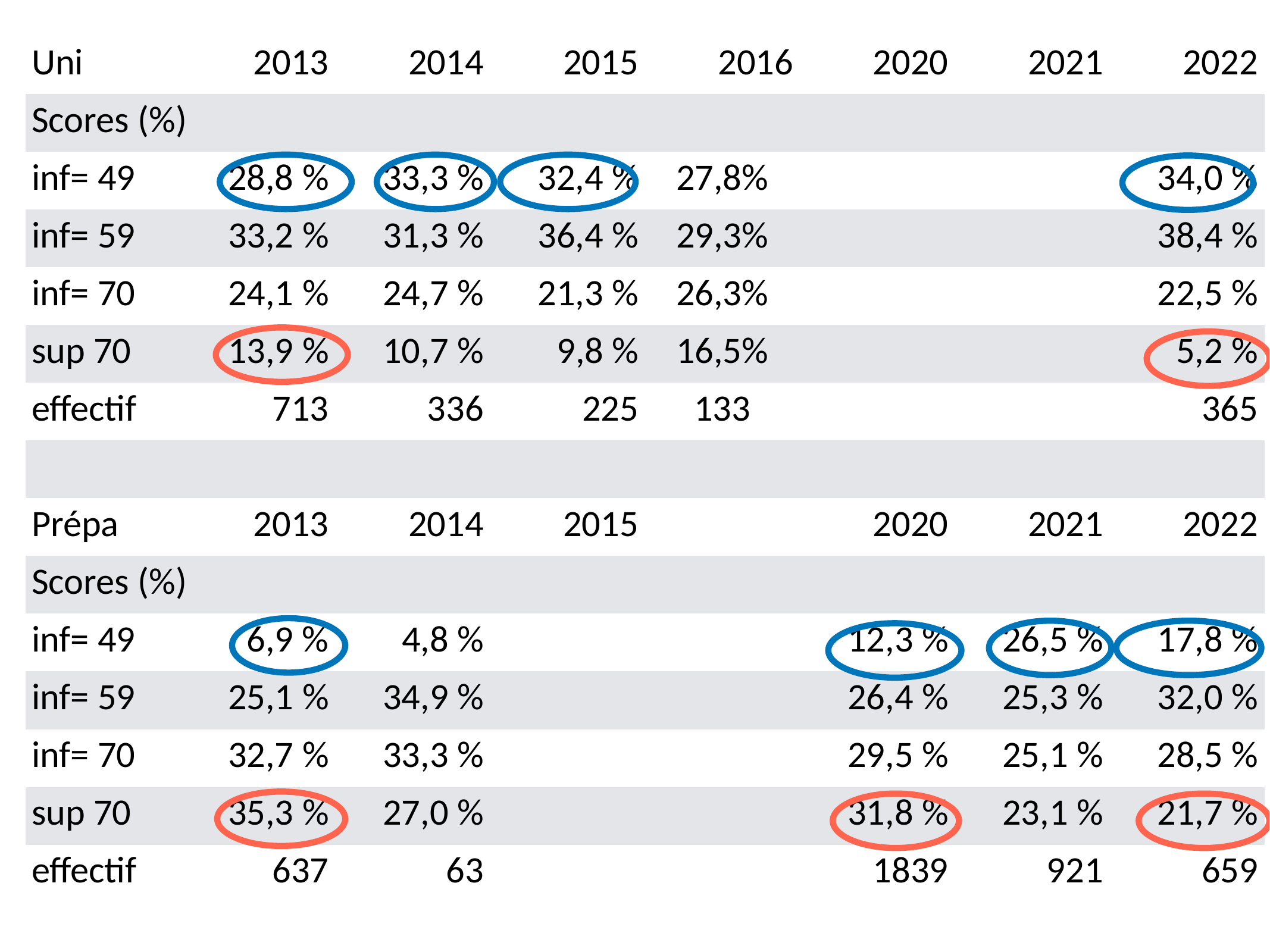

| Uni | 2013 | 2014 | 2015 | 2016 | 2020 | 2021 | 2022 |
| --- | --- | --- | --- | --- | --- | --- | --- |
| Scores (%) |  |  |  |  |  |  |  |
| inf= 49 | 28,8 % | 33,3 % | 32,4 % | 27,8% |  |  | 34,0 % |
| inf= 59 | 33,2 % | 31,3 % | 36,4 % | 29,3% |  |  | 38,4 % |
| inf= 70 | 24,1 % | 24,7 % | 21,3 % | 26,3% |  |  | 22,5 % |
| sup 70 | 13,9 % | 10,7 % | 9,8 % | 16,5% |  |  | 5,2 % |
| effectif | 713 | 336 | 225 | 133 |  |  | 365 |
|  |  |  |  |  |  |  |  |
| Prépa | 2013 | 2014 | 2015 |  | 2020 | 2021 | 2022 |
| Scores (%) |  |  |  |  |  |  |  |
| inf= 49 | 6,9 % | 4,8 % |  |  | 12,3 % | 26,5 % | 17,8 % |
| inf= 59 | 25,1 % | 34,9 % |  |  | 26,4 % | 25,3 % | 32,0 % |
| inf= 70 | 32,7 % | 33,3 % |  |  | 29,5 % | 25,1 % | 28,5 % |
| sup 70 | 35,3 % | 27,0 % |  |  | 31,8 % | 23,1 % | 21,7 % |
| effectif | 637 | 63 |  |  | 1839 | 921 | 659 |